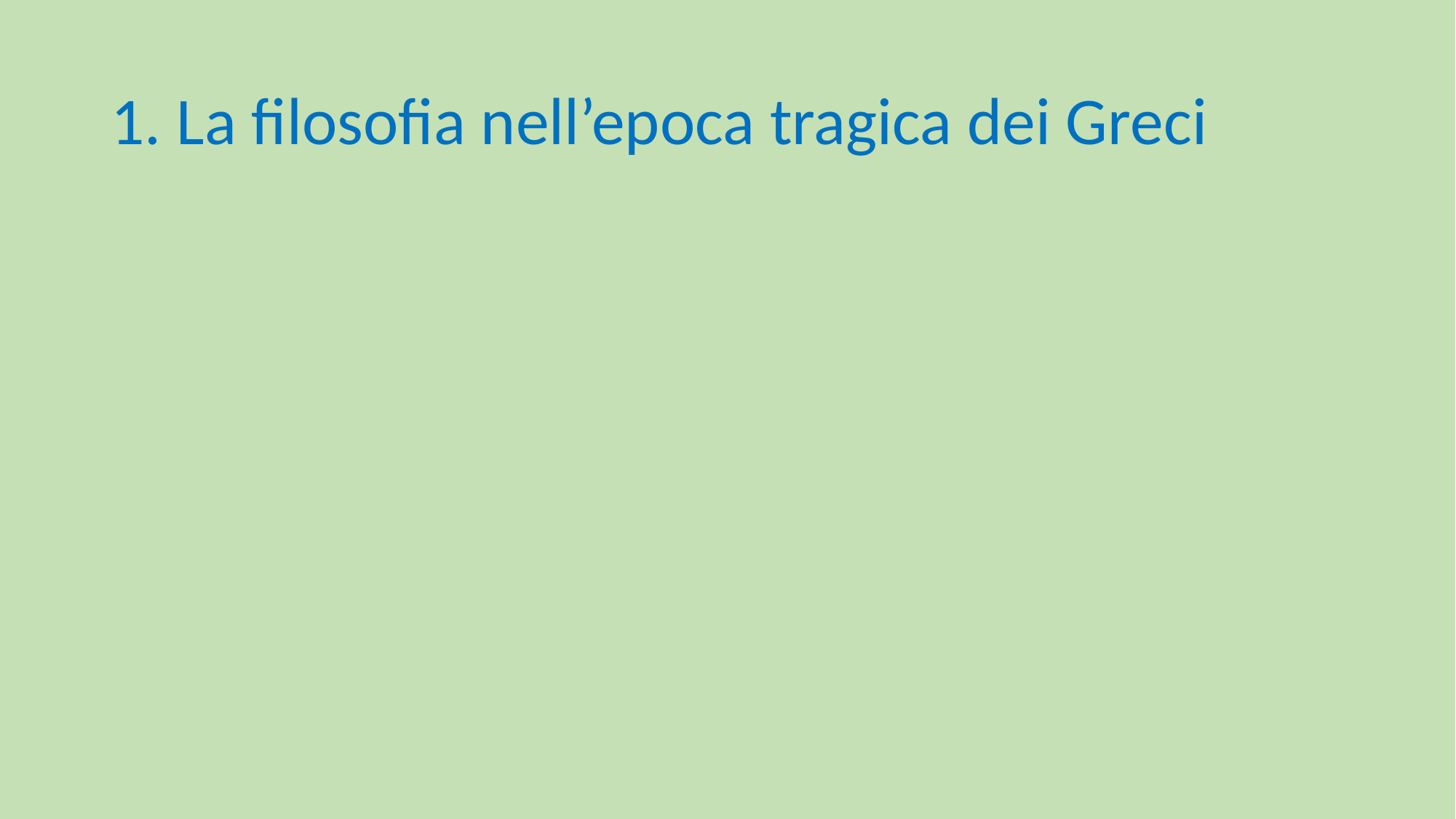

# 1. La filosofia nell’epoca tragica dei Greci